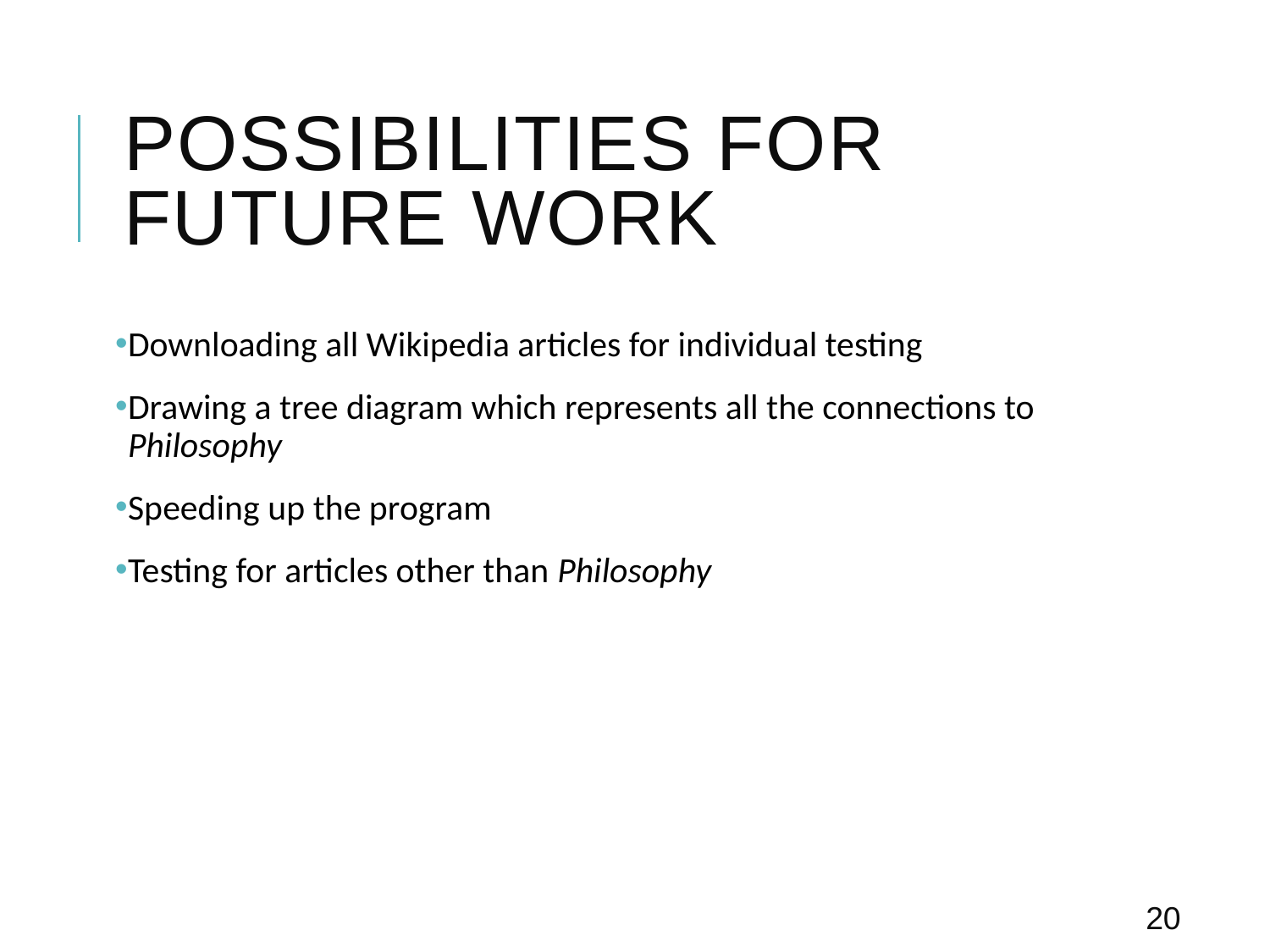

# Possibilities for future work
Downloading all Wikipedia articles for individual testing
Drawing a tree diagram which represents all the connections to Philosophy
Speeding up the program
Testing for articles other than Philosophy
20